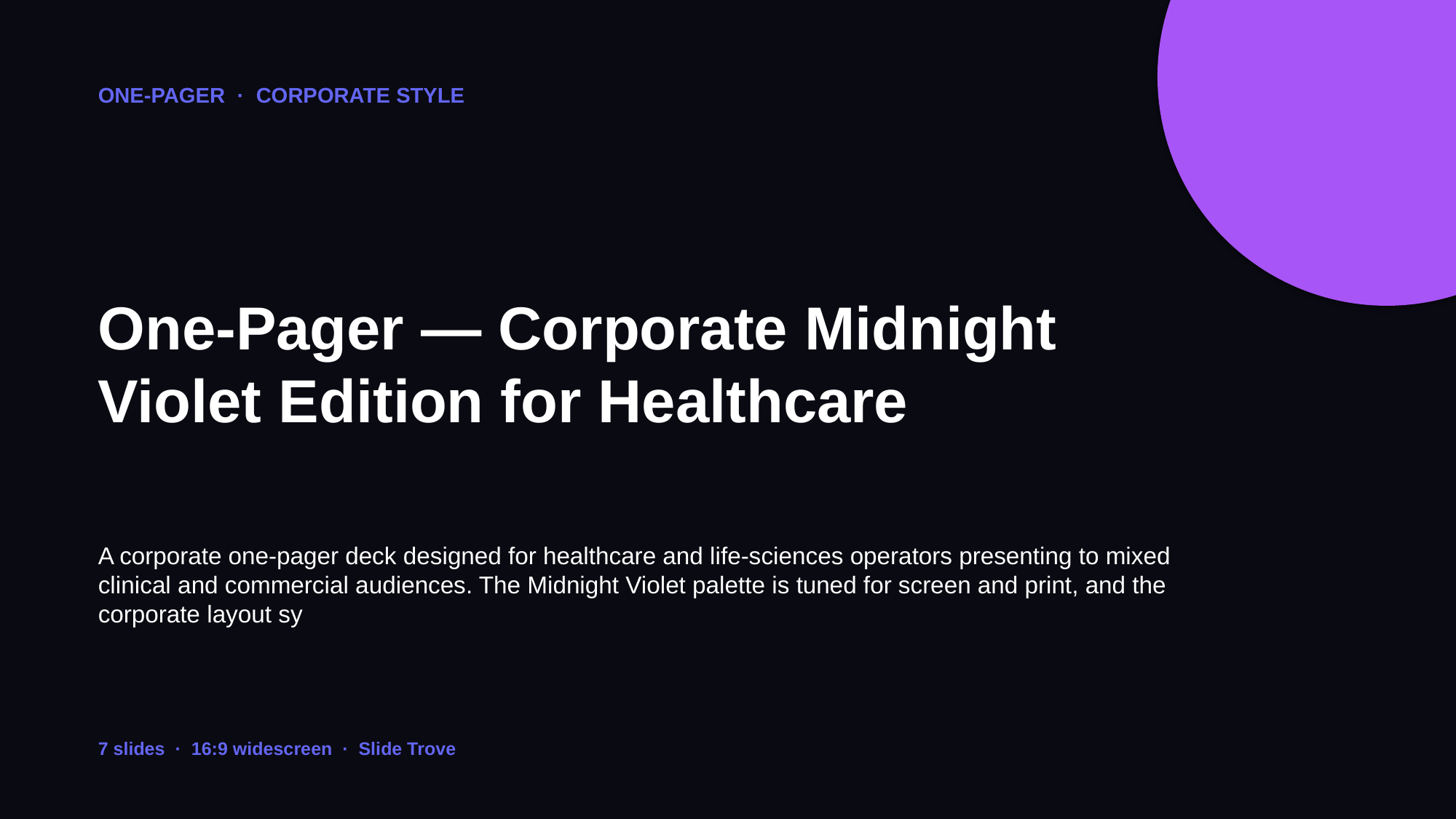

ONE-PAGER  ·  CORPORATE STYLE
One-Pager — Corporate Midnight Violet Edition for Healthcare
A corporate one-pager deck designed for healthcare and life-sciences operators presenting to mixed clinical and commercial audiences. The Midnight Violet palette is tuned for screen and print, and the corporate layout sy
7 slides  ·  16:9 widescreen  ·  Slide Trove